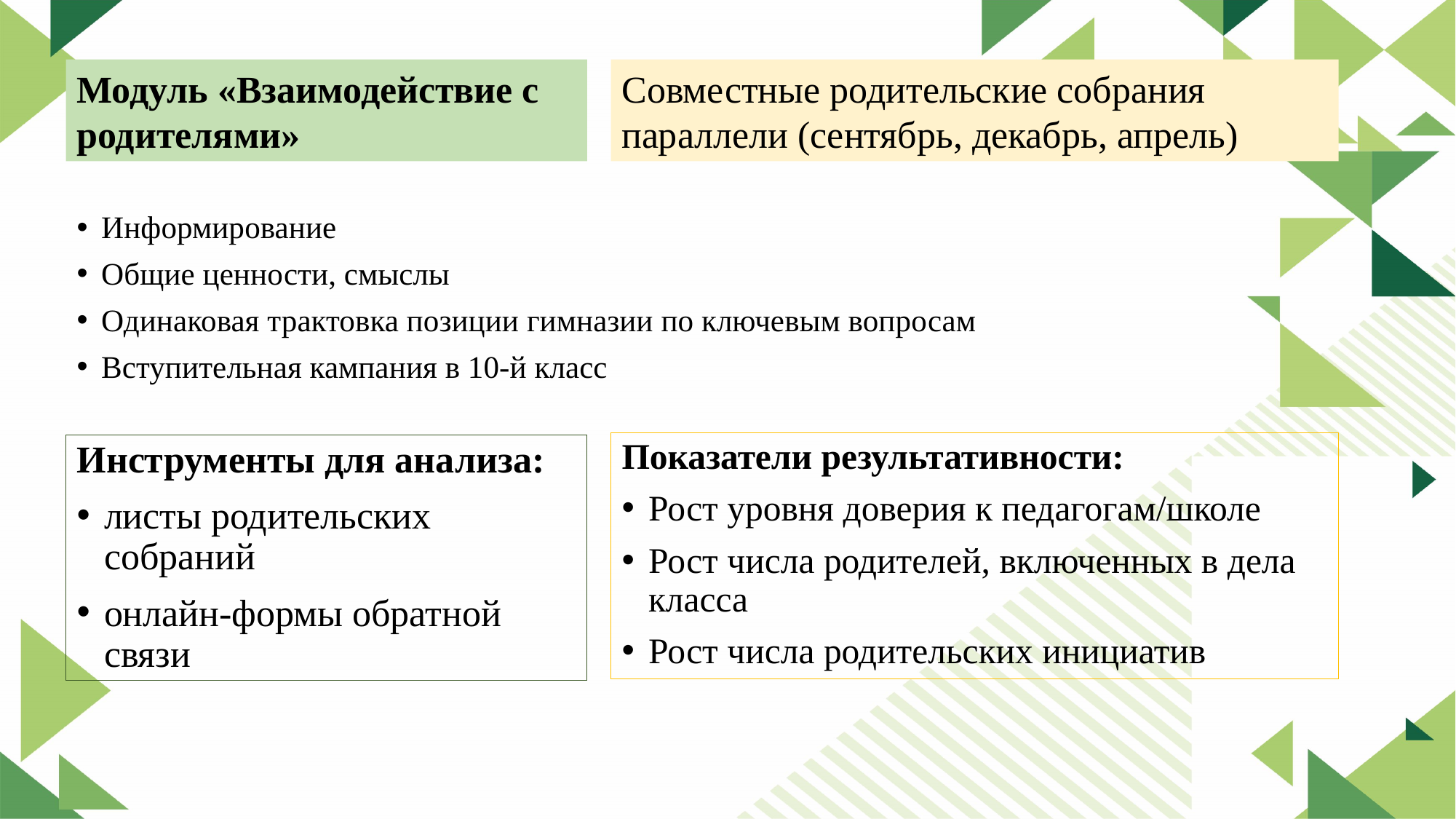

Модуль «Взаимодействие с родителями»
Совместные родительские собрания параллели (сентябрь, декабрь, апрель)
Информирование
Общие ценности, смыслы
Одинаковая трактовка позиции гимназии по ключевым вопросам
Вступительная кампания в 10-й класс
Показатели результативности:
Рост уровня доверия к педагогам/школе
Рост числа родителей, включенных в дела класса
Рост числа родительских инициатив
Инструменты для анализа:
листы родительских собраний
онлайн-формы обратной связи